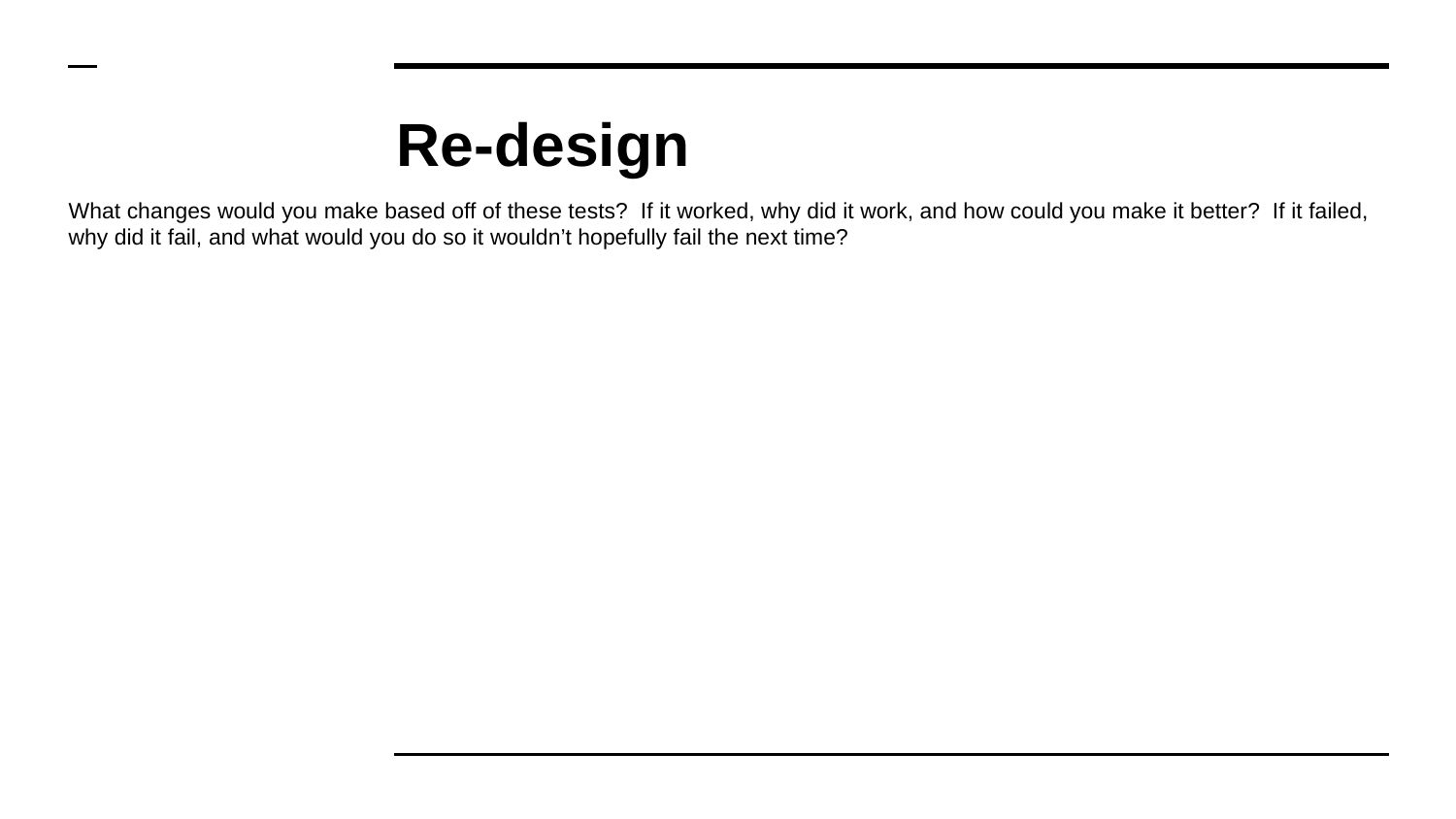

# Re-design
What changes would you make based off of these tests?  If it worked, why did it work, and how could you make it better?  If it failed, why did it fail, and what would you do so it wouldn’t hopefully fail the next time?